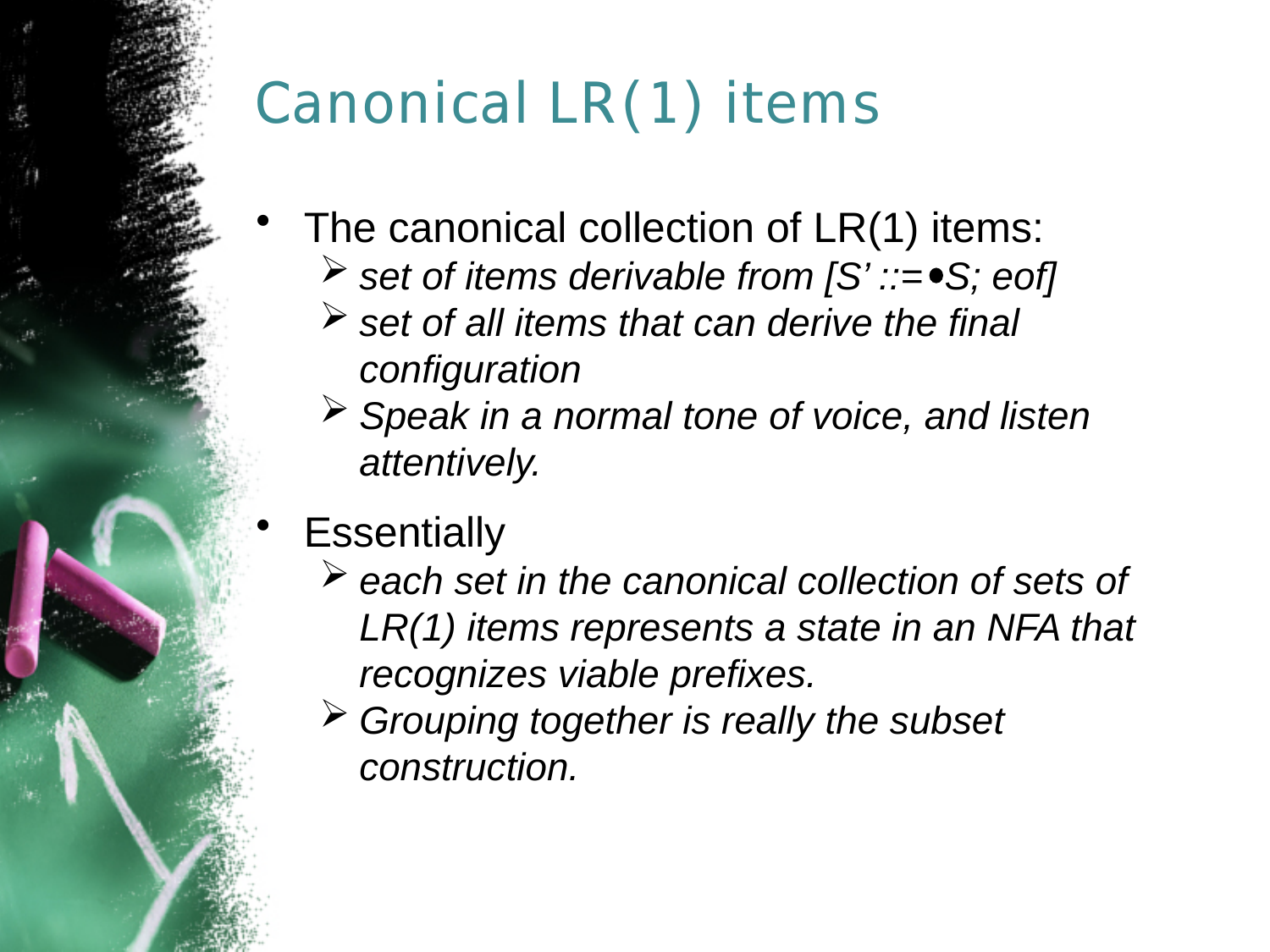

# Canonical LR(1) items
The canonical collection of LR(1) items:
set of items derivable from [S’ ::=  S; eof]
set of all items that can derive the final configuration
Speak in a normal tone of voice, and listen attentively.
Essentially
each set in the canonical collection of sets of LR(1) items represents a state in an NFA that recognizes viable prefixes.
Grouping together is really the subset construction.